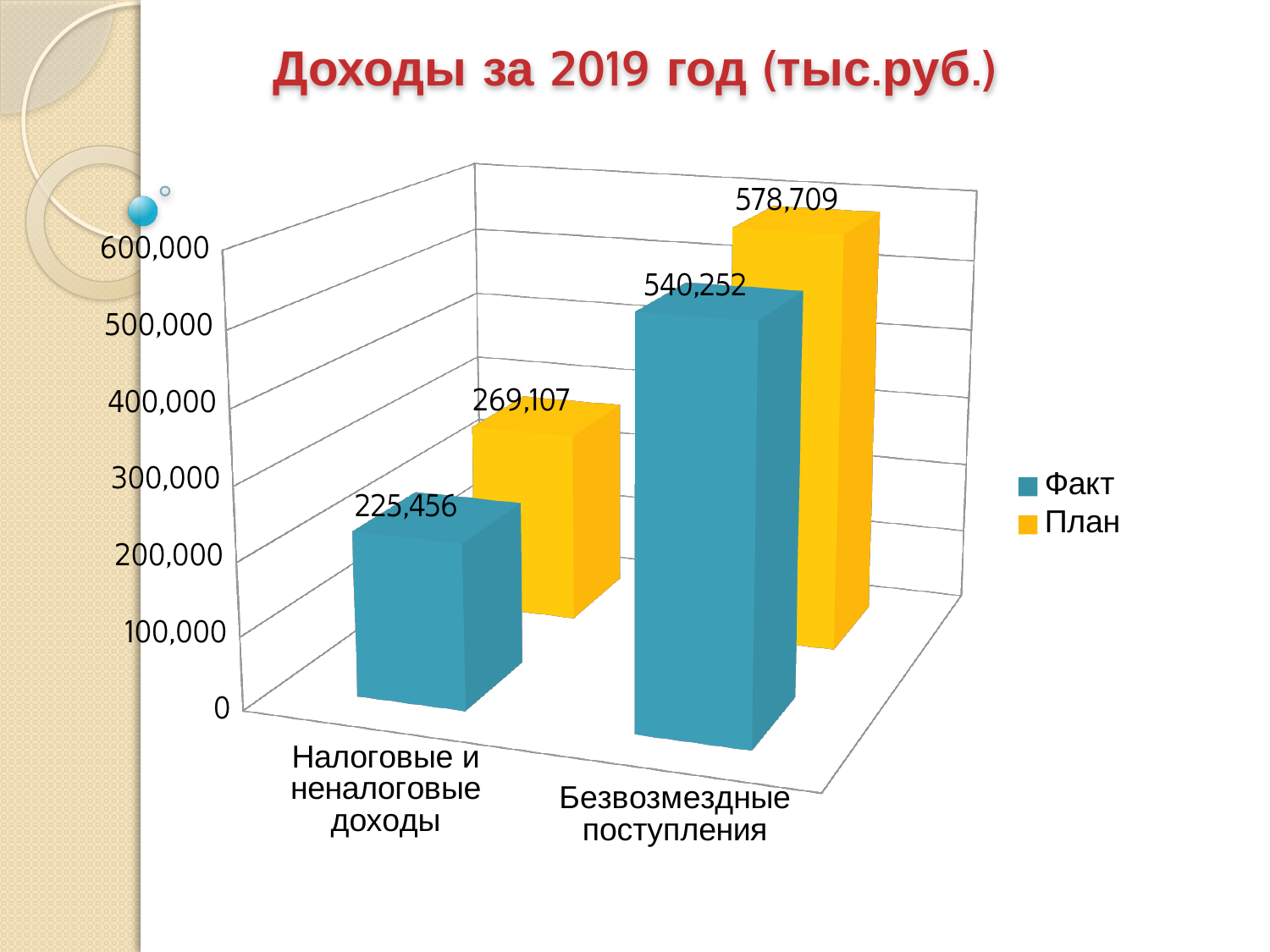

Доходы за 2019 год (тыс.руб.)

[unsupported chart]